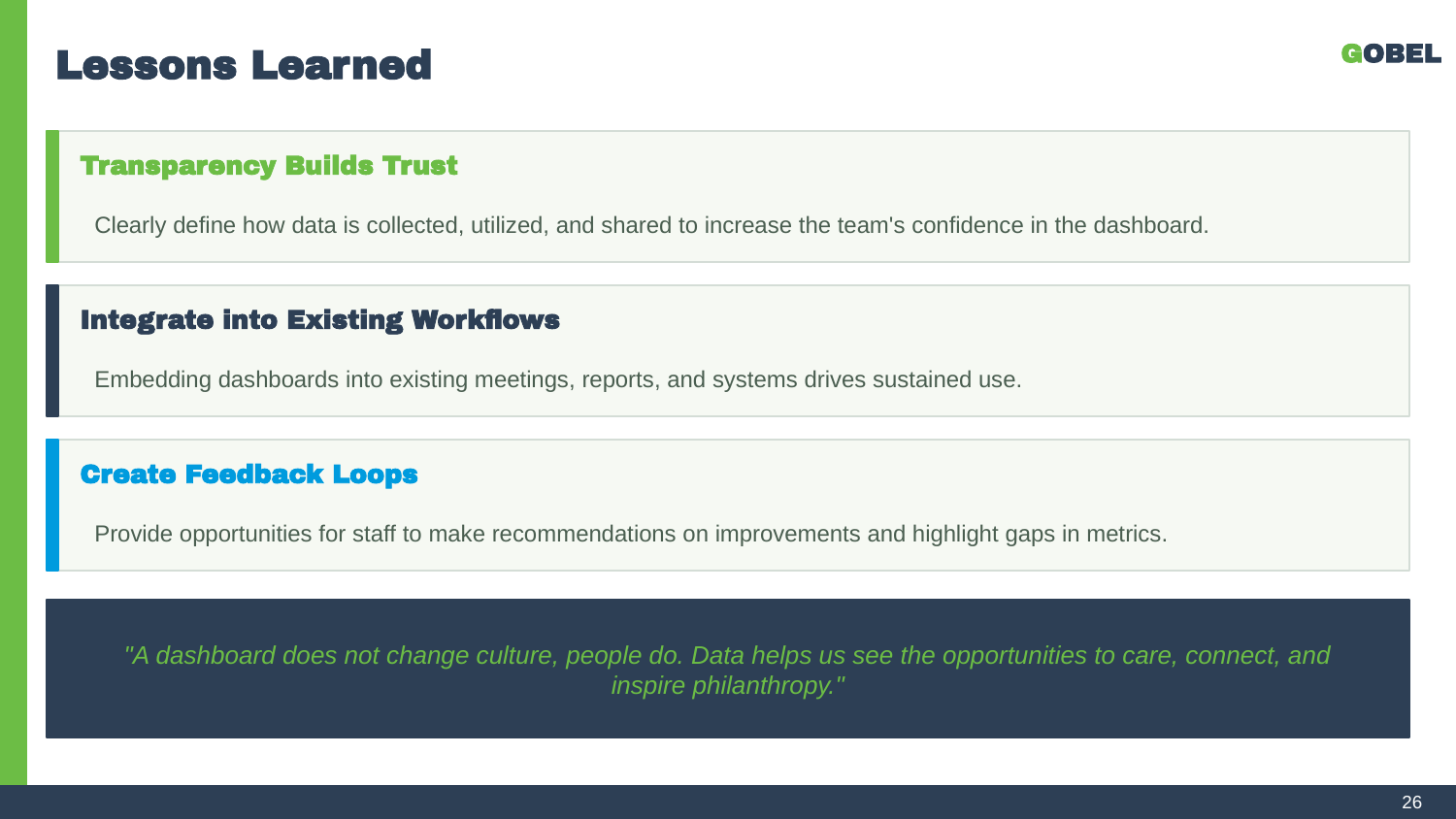

Lessons Learned
GOBEL

Transparency Builds Trust
Clearly define how data is collected, utilized, and shared to increase the team's confidence in the dashboard.

Integrate into Existing Workflows
Embedding dashboards into existing meetings, reports, and systems drives sustained use.

Create Feedback Loops
Provide opportunities for staff to make recommendations on improvements and highlight gaps in metrics.

"A dashboard does not change culture, people do. Data helps us see the opportunities to care, connect, and inspire philanthropy."

26